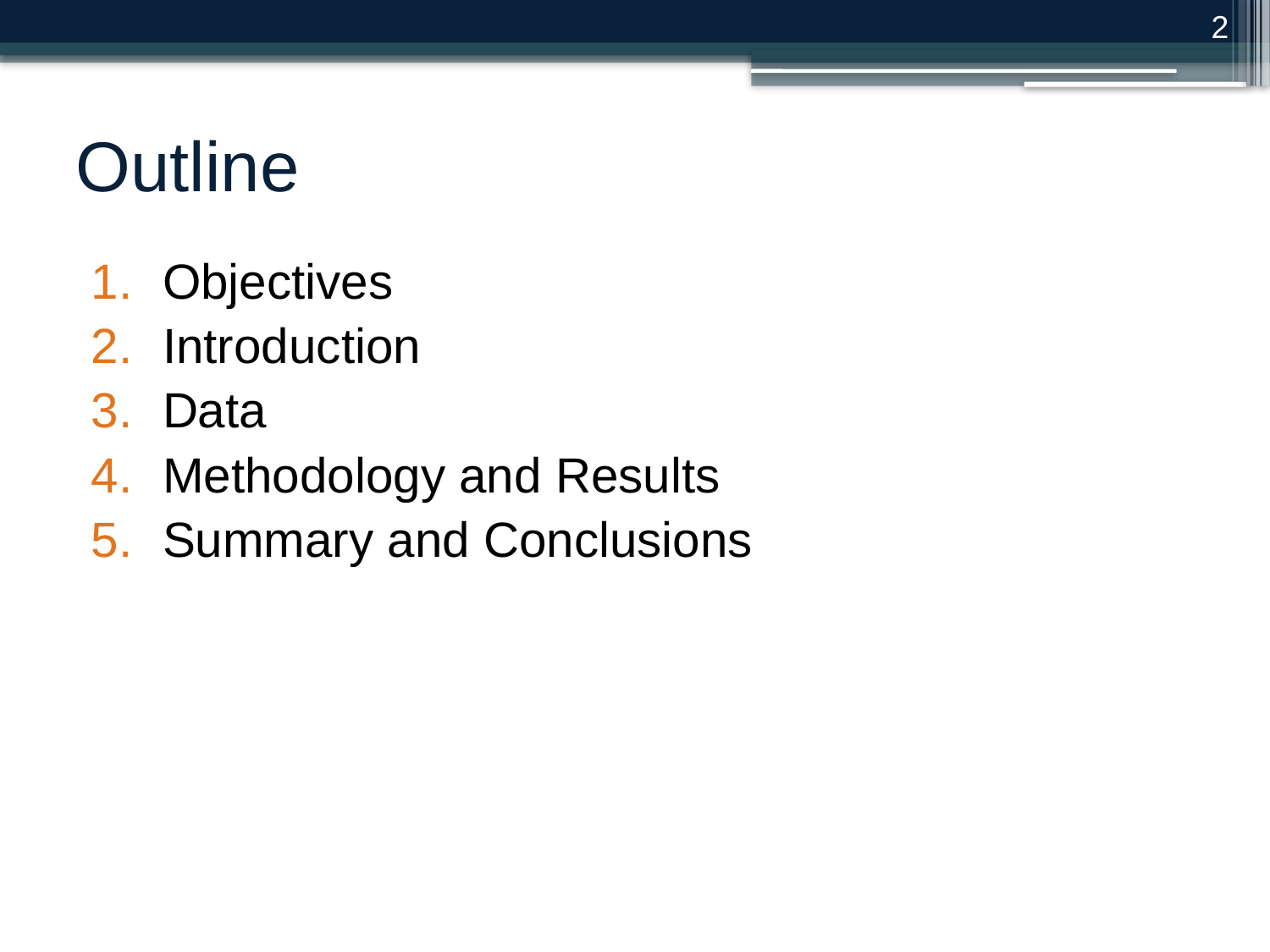

2
# Outline
Objectives
Introduction
Data
Methodology and Results
Summary and Conclusions